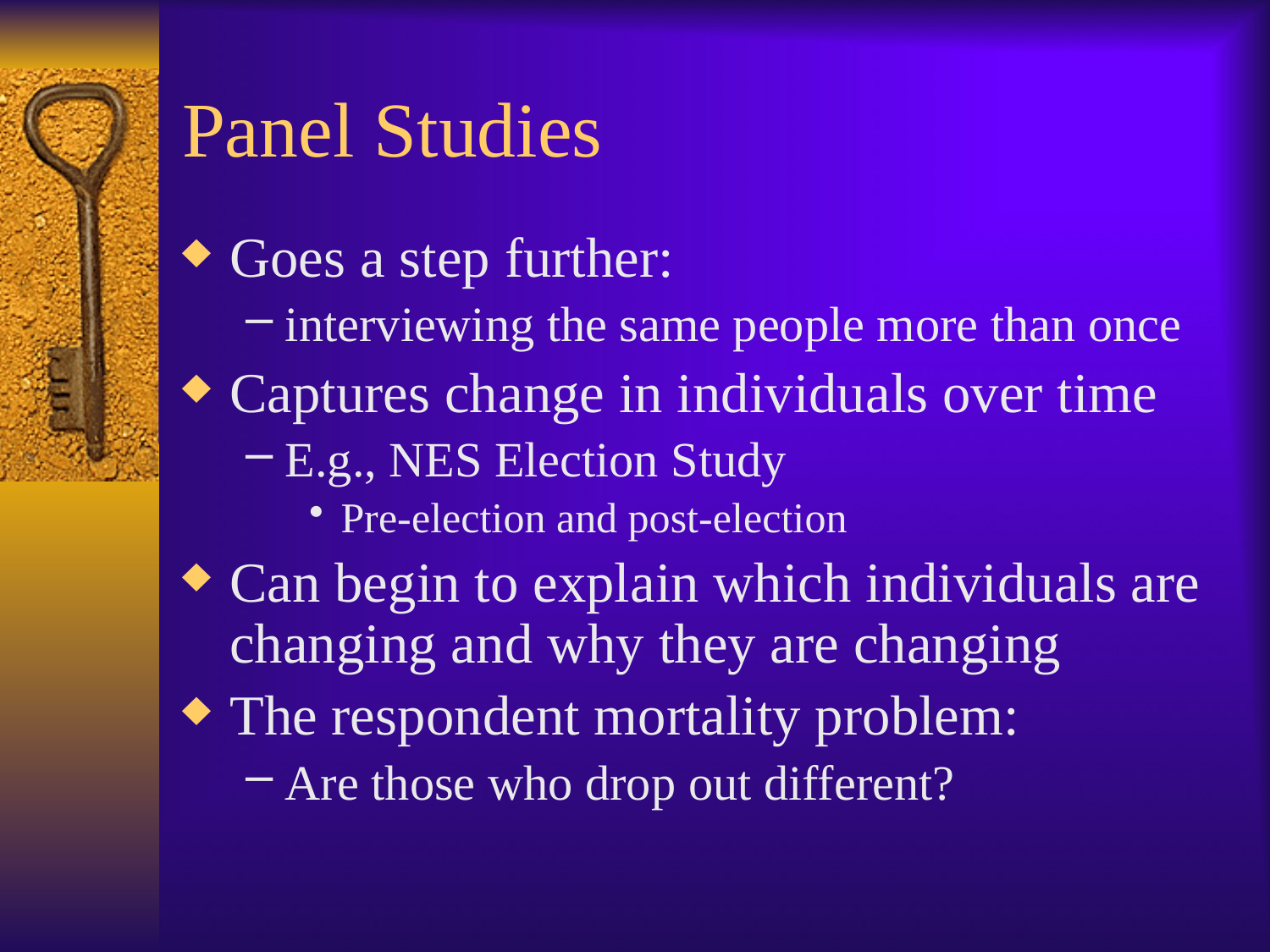

# Panel Studies
Goes a step further:
interviewing the same people more than once
Captures change in individuals over time
E.g., NES Election Study
Pre-election and post-election
Can begin to explain which individuals are changing and why they are changing
The respondent mortality problem:
Are those who drop out different?